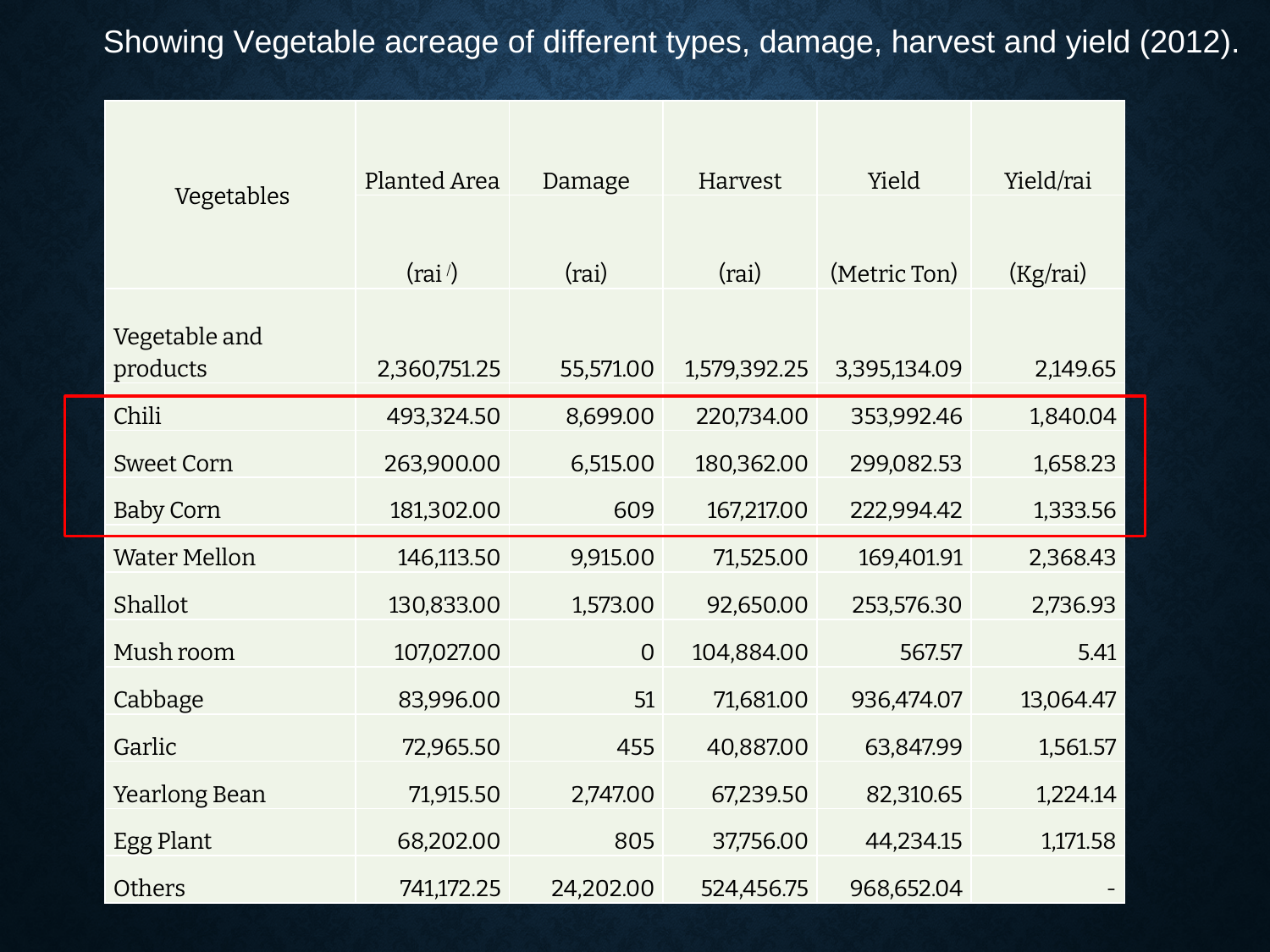

Showing vegetable acreage of different types, damage, harvest and yield (2012).
| Vegetables | Planted Area | Damage | Harvest | Yield | Yield/rai |
| --- | --- | --- | --- | --- | --- |
|  | (rai /) | (rai) | (rai) | (Metric Ton) | (Kg/rai) |
| Vegetable and products | 2,360,751.25 | 55,571.00 | 1,579,392.25 | 3,395,134.09 | 2,149.65 |
| Chili | 493,324.50 | 8,699.00 | 220,734.00 | 353,992.46 | 1,840.04 |
| Sweet Corn | 263,900.00 | 6,515.00 | 180,362.00 | 299,082.53 | 1,658.23 |
| Baby Corn | 181,302.00 | 609 | 167,217.00 | 222,994.42 | 1,333.56 |
| Water Mellon | 146,113.50 | 9,915.00 | 71,525.00 | 169,401.91 | 2,368.43 |
| Shallot | 130,833.00 | 1,573.00 | 92,650.00 | 253,576.30 | 2,736.93 |
| Mush room | 107,027.00 | 0 | 104,884.00 | 567.57 | 5.41 |
| Cabbage | 83,996.00 | 51 | 71,681.00 | 936,474.07 | 13,064.47 |
| Garlic | 72,965.50 | 455 | 40,887.00 | 63,847.99 | 1,561.57 |
| Yearlong Bean | 71,915.50 | 2,747.00 | 67,239.50 | 82,310.65 | 1,224.14 |
| Egg Plant | 68,202.00 | 805 | 37,756.00 | 44,234.15 | 1,171.58 |
| Others | 741,172.25 | 24,202.00 | 524,456.75 | 968,652.04 | - |